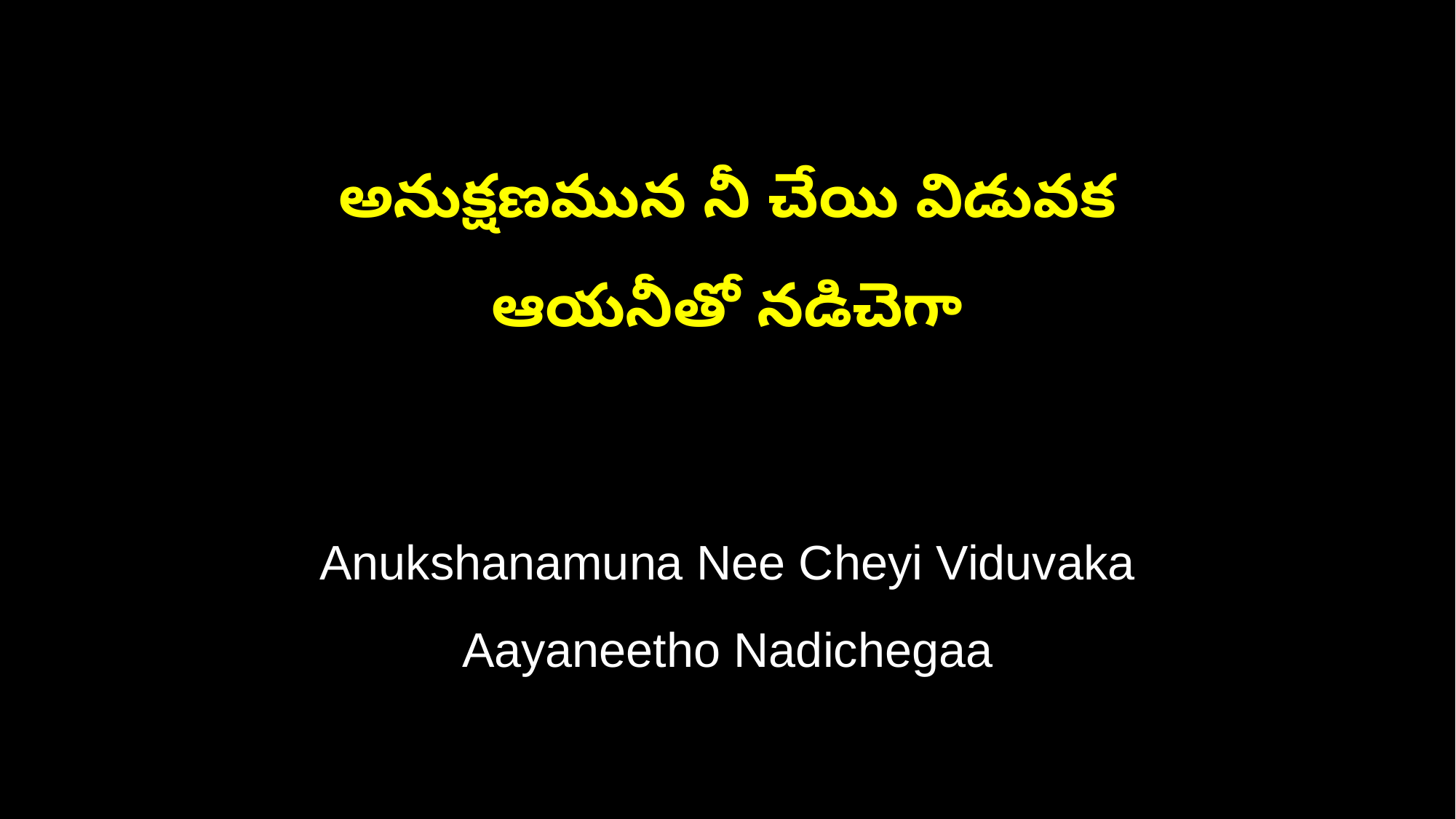

అనుక్షణమున నీ చేయి విడువక
ఆయనీతో నడిచెగా
Anukshanamuna Nee Cheyi Viduvaka
Aayaneetho Nadichegaa